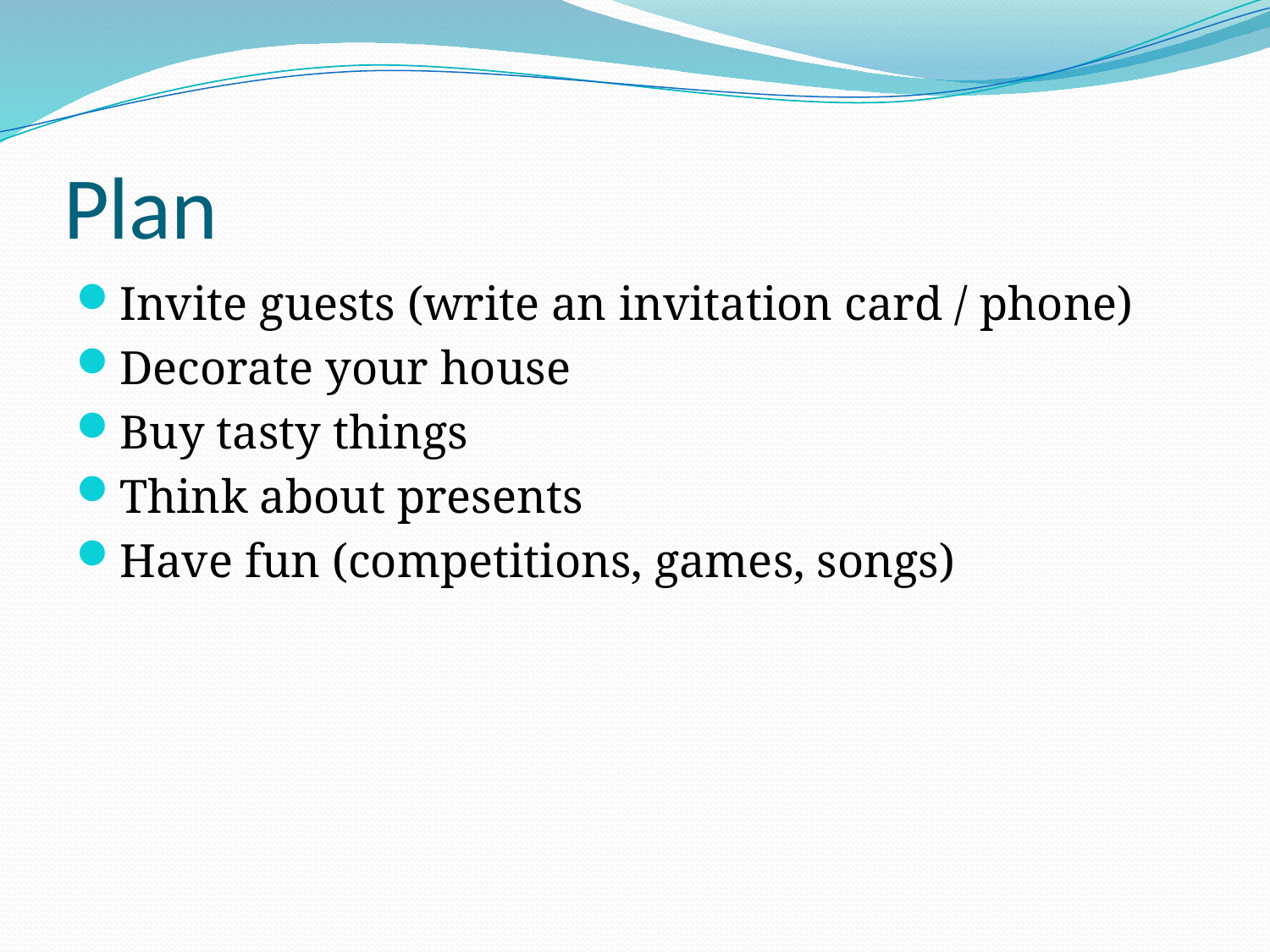

# Plan
Invite guests (write an invitation card / phone)
Decorate your house
Buy tasty things
Think about presents
Have fun (competitions, games, songs)